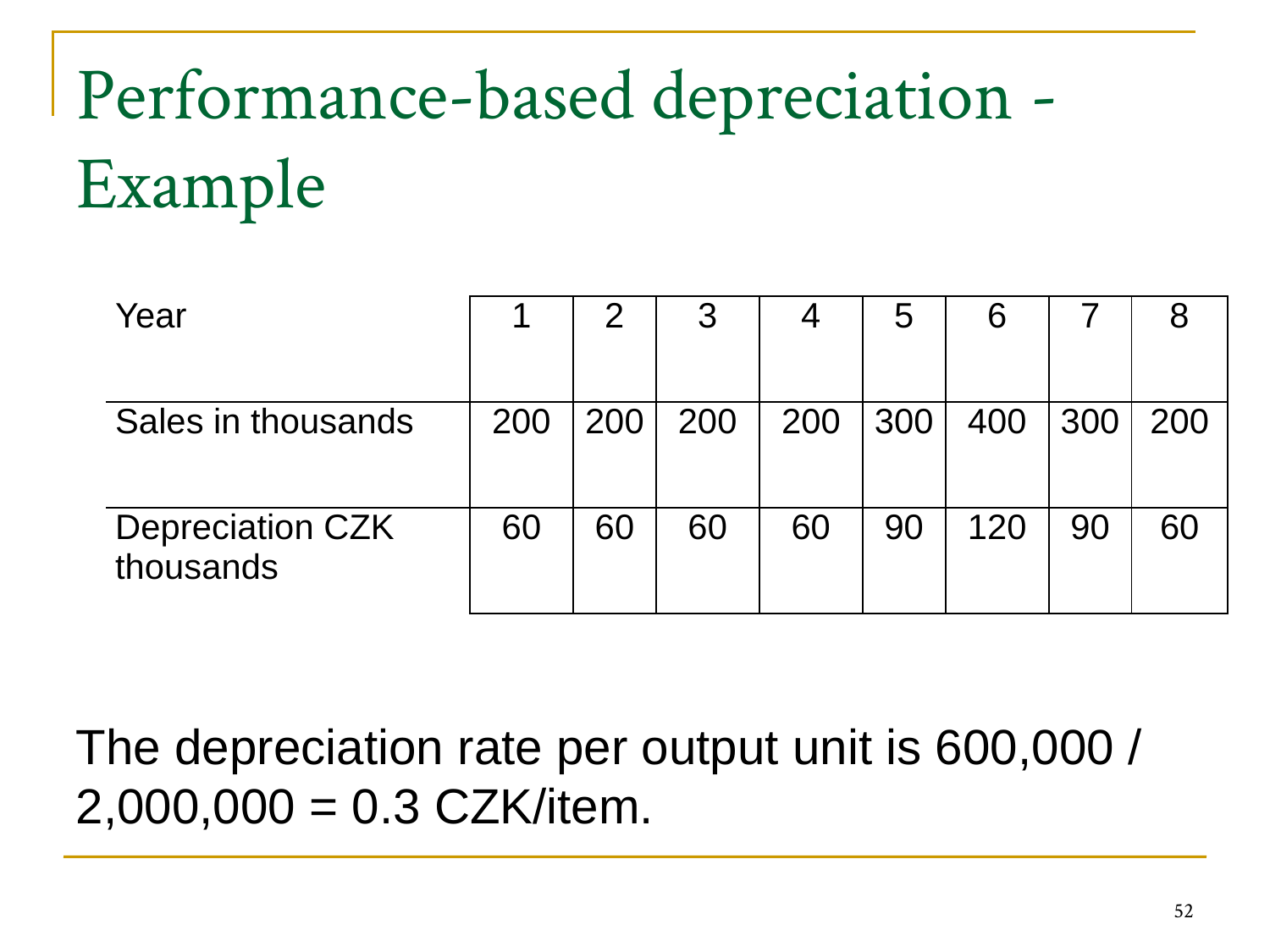

# Performance-based depreciation - Example
| Year | 1 | 2 | 3 | 4 | 5 | 6 | 7 | 8 |
| --- | --- | --- | --- | --- | --- | --- | --- | --- |
| Sales in thousands | 200 | 200 | 200 | 200 | 300 | 400 | 300 | 200 |
| Depreciation CZK thousands | 60 | 60 | 60 | 60 | 90 | 120 | 90 | 60 |
The depreciation rate per output unit is 600,000 / 2,000,000 = 0.3 CZK/item.
52